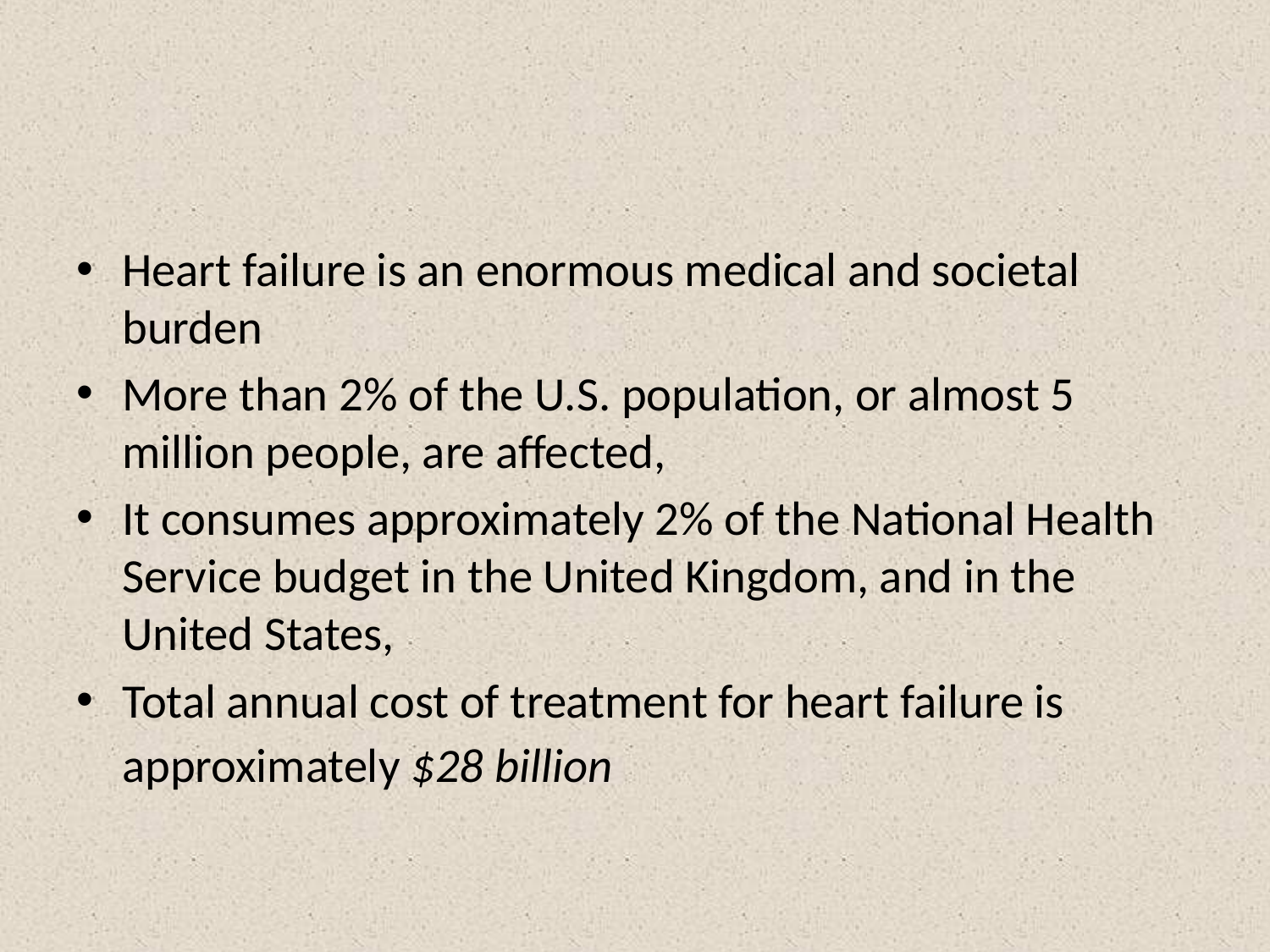

#
Heart failure is an enormous medical and societal burden
More than 2% of the U.S. population, or almost 5 million people, are affected,
It consumes approximately 2% of the National Health Service budget in the United Kingdom, and in the United States,
Total annual cost of treatment for heart failure is approximately $28 billion